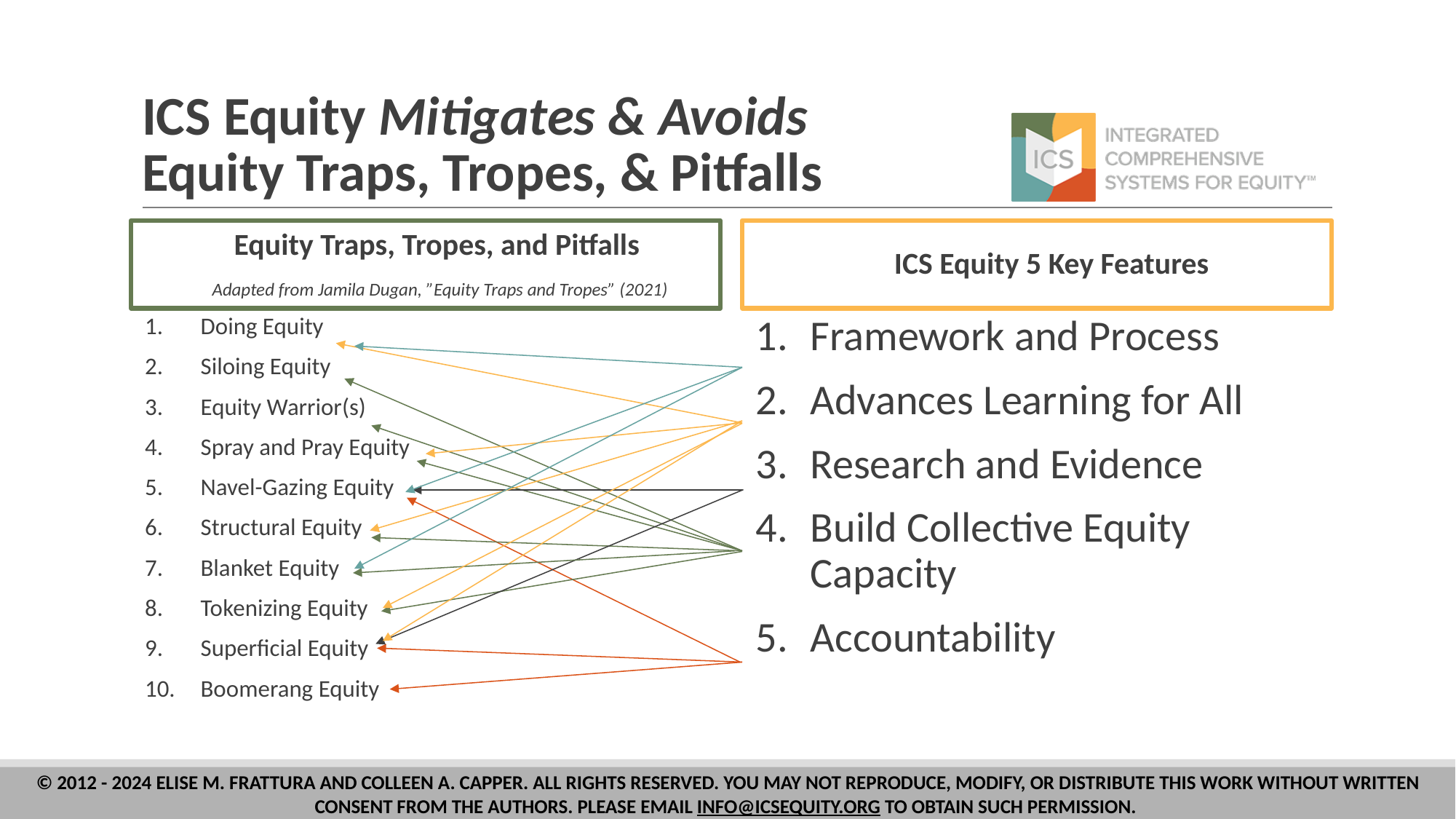

# ICS Equity Mitigates & Avoids Equity Traps, Tropes, & Pitfalls
Equity Traps, Tropes, and Pitfalls
Adapted from Jamila Dugan, ”Equity Traps and Tropes” (2021)
ICS Equity 5 Key Features
Doing Equity
Siloing Equity
Equity Warrior(s)
Spray and Pray Equity
Navel-Gazing Equity
Structural Equity
Blanket Equity
Tokenizing Equity
Superficial Equity
Boomerang Equity
Framework and Process
Advances Learning for All
Research and Evidence
Build Collective Equity Capacity
Accountability